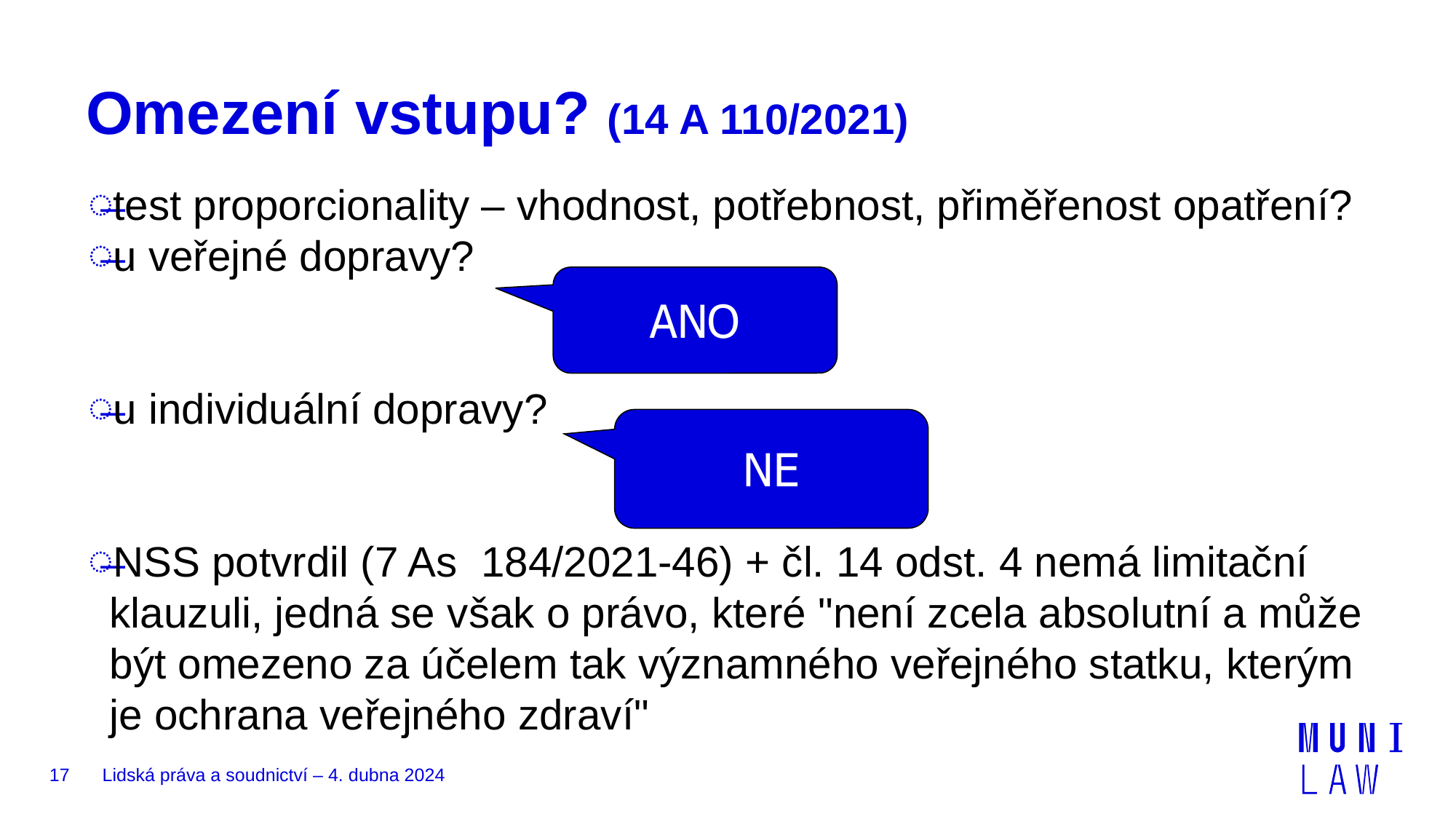

# Omezení vstupu? (14 A 110/2021)14 A 110/202114 A 110/2021
test proporcionality – vhodnost, potřebnost, přiměřenost opatření?
u veřejné dopravy?

u individuální dopravy?

NSS potvrdil (7 As  184/2021-46) + čl. 14 odst. 4 nemá limitační klauzuli, jedná se však o právo, které "není zcela absolutní a může být omezeno za účelem tak významného veřejného statku, kterým je ochrana veřejného zdraví"
ANO
NE
17
Lidská práva a soudnictví – 4. dubna 2024